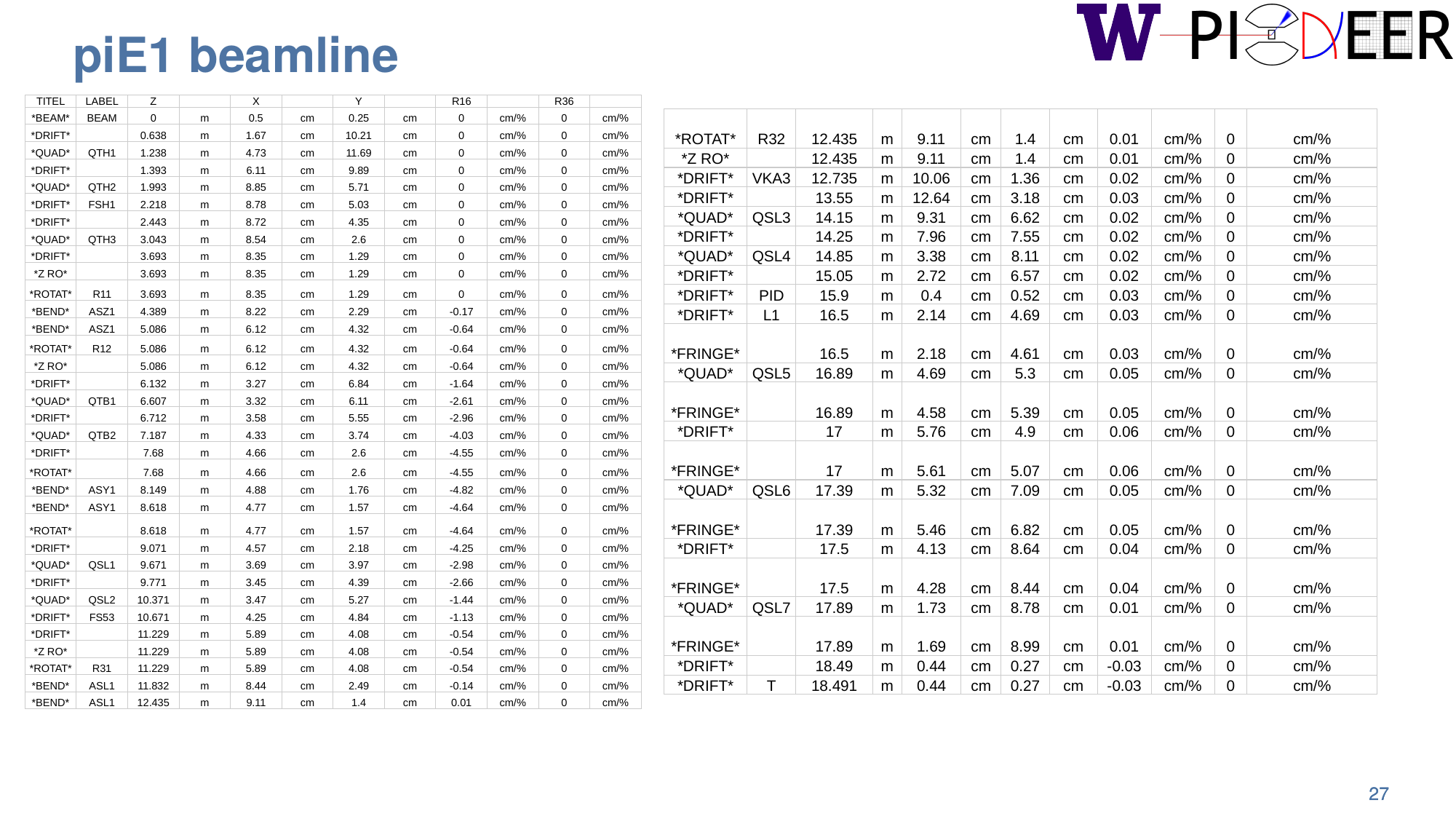

# piE1 beamline
| TITEL | LABEL | Z |  | X |  | Y |  | R16 |  | R36 |  |
| --- | --- | --- | --- | --- | --- | --- | --- | --- | --- | --- | --- |
| \*BEAM\* | BEAM | 0 | m | 0.5 | cm | 0.25 | cm | 0 | cm/% | 0 | cm/% |
| \*DRIFT\* |  | 0.638 | m | 1.67 | cm | 10.21 | cm | 0 | cm/% | 0 | cm/% |
| \*QUAD\* | QTH1 | 1.238 | m | 4.73 | cm | 11.69 | cm | 0 | cm/% | 0 | cm/% |
| \*DRIFT\* |  | 1.393 | m | 6.11 | cm | 9.89 | cm | 0 | cm/% | 0 | cm/% |
| \*QUAD\* | QTH2 | 1.993 | m | 8.85 | cm | 5.71 | cm | 0 | cm/% | 0 | cm/% |
| \*DRIFT\* | FSH1 | 2.218 | m | 8.78 | cm | 5.03 | cm | 0 | cm/% | 0 | cm/% |
| \*DRIFT\* |  | 2.443 | m | 8.72 | cm | 4.35 | cm | 0 | cm/% | 0 | cm/% |
| \*QUAD\* | QTH3 | 3.043 | m | 8.54 | cm | 2.6 | cm | 0 | cm/% | 0 | cm/% |
| \*DRIFT\* |  | 3.693 | m | 8.35 | cm | 1.29 | cm | 0 | cm/% | 0 | cm/% |
| \*Z RO\* |  | 3.693 | m | 8.35 | cm | 1.29 | cm | 0 | cm/% | 0 | cm/% |
| \*ROTAT\* | R11 | 3.693 | m | 8.35 | cm | 1.29 | cm | 0 | cm/% | 0 | cm/% |
| \*BEND\* | ASZ1 | 4.389 | m | 8.22 | cm | 2.29 | cm | -0.17 | cm/% | 0 | cm/% |
| \*BEND\* | ASZ1 | 5.086 | m | 6.12 | cm | 4.32 | cm | -0.64 | cm/% | 0 | cm/% |
| \*ROTAT\* | R12 | 5.086 | m | 6.12 | cm | 4.32 | cm | -0.64 | cm/% | 0 | cm/% |
| \*Z RO\* |  | 5.086 | m | 6.12 | cm | 4.32 | cm | -0.64 | cm/% | 0 | cm/% |
| \*DRIFT\* |  | 6.132 | m | 3.27 | cm | 6.84 | cm | -1.64 | cm/% | 0 | cm/% |
| \*QUAD\* | QTB1 | 6.607 | m | 3.32 | cm | 6.11 | cm | -2.61 | cm/% | 0 | cm/% |
| \*DRIFT\* |  | 6.712 | m | 3.58 | cm | 5.55 | cm | -2.96 | cm/% | 0 | cm/% |
| \*QUAD\* | QTB2 | 7.187 | m | 4.33 | cm | 3.74 | cm | -4.03 | cm/% | 0 | cm/% |
| \*DRIFT\* |  | 7.68 | m | 4.66 | cm | 2.6 | cm | -4.55 | cm/% | 0 | cm/% |
| \*ROTAT\* |  | 7.68 | m | 4.66 | cm | 2.6 | cm | -4.55 | cm/% | 0 | cm/% |
| \*BEND\* | ASY1 | 8.149 | m | 4.88 | cm | 1.76 | cm | -4.82 | cm/% | 0 | cm/% |
| \*BEND\* | ASY1 | 8.618 | m | 4.77 | cm | 1.57 | cm | -4.64 | cm/% | 0 | cm/% |
| \*ROTAT\* |  | 8.618 | m | 4.77 | cm | 1.57 | cm | -4.64 | cm/% | 0 | cm/% |
| \*DRIFT\* |  | 9.071 | m | 4.57 | cm | 2.18 | cm | -4.25 | cm/% | 0 | cm/% |
| \*QUAD\* | QSL1 | 9.671 | m | 3.69 | cm | 3.97 | cm | -2.98 | cm/% | 0 | cm/% |
| \*DRIFT\* |  | 9.771 | m | 3.45 | cm | 4.39 | cm | -2.66 | cm/% | 0 | cm/% |
| \*QUAD\* | QSL2 | 10.371 | m | 3.47 | cm | 5.27 | cm | -1.44 | cm/% | 0 | cm/% |
| \*DRIFT\* | FS53 | 10.671 | m | 4.25 | cm | 4.84 | cm | -1.13 | cm/% | 0 | cm/% |
| \*DRIFT\* |  | 11.229 | m | 5.89 | cm | 4.08 | cm | -0.54 | cm/% | 0 | cm/% |
| \*Z RO\* |  | 11.229 | m | 5.89 | cm | 4.08 | cm | -0.54 | cm/% | 0 | cm/% |
| \*ROTAT\* | R31 | 11.229 | m | 5.89 | cm | 4.08 | cm | -0.54 | cm/% | 0 | cm/% |
| \*BEND\* | ASL1 | 11.832 | m | 8.44 | cm | 2.49 | cm | -0.14 | cm/% | 0 | cm/% |
| \*BEND\* | ASL1 | 12.435 | m | 9.11 | cm | 1.4 | cm | 0.01 | cm/% | 0 | cm/% |
| \*ROTAT\* | R32 | 12.435 | m | 9.11 | cm | 1.4 | cm | 0.01 | cm/% | 0 | cm/% |
| --- | --- | --- | --- | --- | --- | --- | --- | --- | --- | --- | --- |
| \*Z RO\* |  | 12.435 | m | 9.11 | cm | 1.4 | cm | 0.01 | cm/% | 0 | cm/% |
| \*DRIFT\* | VKA3 | 12.735 | m | 10.06 | cm | 1.36 | cm | 0.02 | cm/% | 0 | cm/% |
| \*DRIFT\* |  | 13.55 | m | 12.64 | cm | 3.18 | cm | 0.03 | cm/% | 0 | cm/% |
| \*QUAD\* | QSL3 | 14.15 | m | 9.31 | cm | 6.62 | cm | 0.02 | cm/% | 0 | cm/% |
| \*DRIFT\* |  | 14.25 | m | 7.96 | cm | 7.55 | cm | 0.02 | cm/% | 0 | cm/% |
| \*QUAD\* | QSL4 | 14.85 | m | 3.38 | cm | 8.11 | cm | 0.02 | cm/% | 0 | cm/% |
| \*DRIFT\* |  | 15.05 | m | 2.72 | cm | 6.57 | cm | 0.02 | cm/% | 0 | cm/% |
| \*DRIFT\* | PID | 15.9 | m | 0.4 | cm | 0.52 | cm | 0.03 | cm/% | 0 | cm/% |
| \*DRIFT\* | L1 | 16.5 | m | 2.14 | cm | 4.69 | cm | 0.03 | cm/% | 0 | cm/% |
| \*FRINGE\* |  | 16.5 | m | 2.18 | cm | 4.61 | cm | 0.03 | cm/% | 0 | cm/% |
| \*QUAD\* | QSL5 | 16.89 | m | 4.69 | cm | 5.3 | cm | 0.05 | cm/% | 0 | cm/% |
| \*FRINGE\* |  | 16.89 | m | 4.58 | cm | 5.39 | cm | 0.05 | cm/% | 0 | cm/% |
| \*DRIFT\* |  | 17 | m | 5.76 | cm | 4.9 | cm | 0.06 | cm/% | 0 | cm/% |
| \*FRINGE\* |  | 17 | m | 5.61 | cm | 5.07 | cm | 0.06 | cm/% | 0 | cm/% |
| \*QUAD\* | QSL6 | 17.39 | m | 5.32 | cm | 7.09 | cm | 0.05 | cm/% | 0 | cm/% |
| \*FRINGE\* |  | 17.39 | m | 5.46 | cm | 6.82 | cm | 0.05 | cm/% | 0 | cm/% |
| \*DRIFT\* |  | 17.5 | m | 4.13 | cm | 8.64 | cm | 0.04 | cm/% | 0 | cm/% |
| \*FRINGE\* |  | 17.5 | m | 4.28 | cm | 8.44 | cm | 0.04 | cm/% | 0 | cm/% |
| \*QUAD\* | QSL7 | 17.89 | m | 1.73 | cm | 8.78 | cm | 0.01 | cm/% | 0 | cm/% |
| \*FRINGE\* |  | 17.89 | m | 1.69 | cm | 8.99 | cm | 0.01 | cm/% | 0 | cm/% |
| \*DRIFT\* |  | 18.49 | m | 0.44 | cm | 0.27 | cm | -0.03 | cm/% | 0 | cm/% |
| \*DRIFT\* | T | 18.491 | m | 0.44 | cm | 0.27 | cm | -0.03 | cm/% | 0 | cm/% |
27